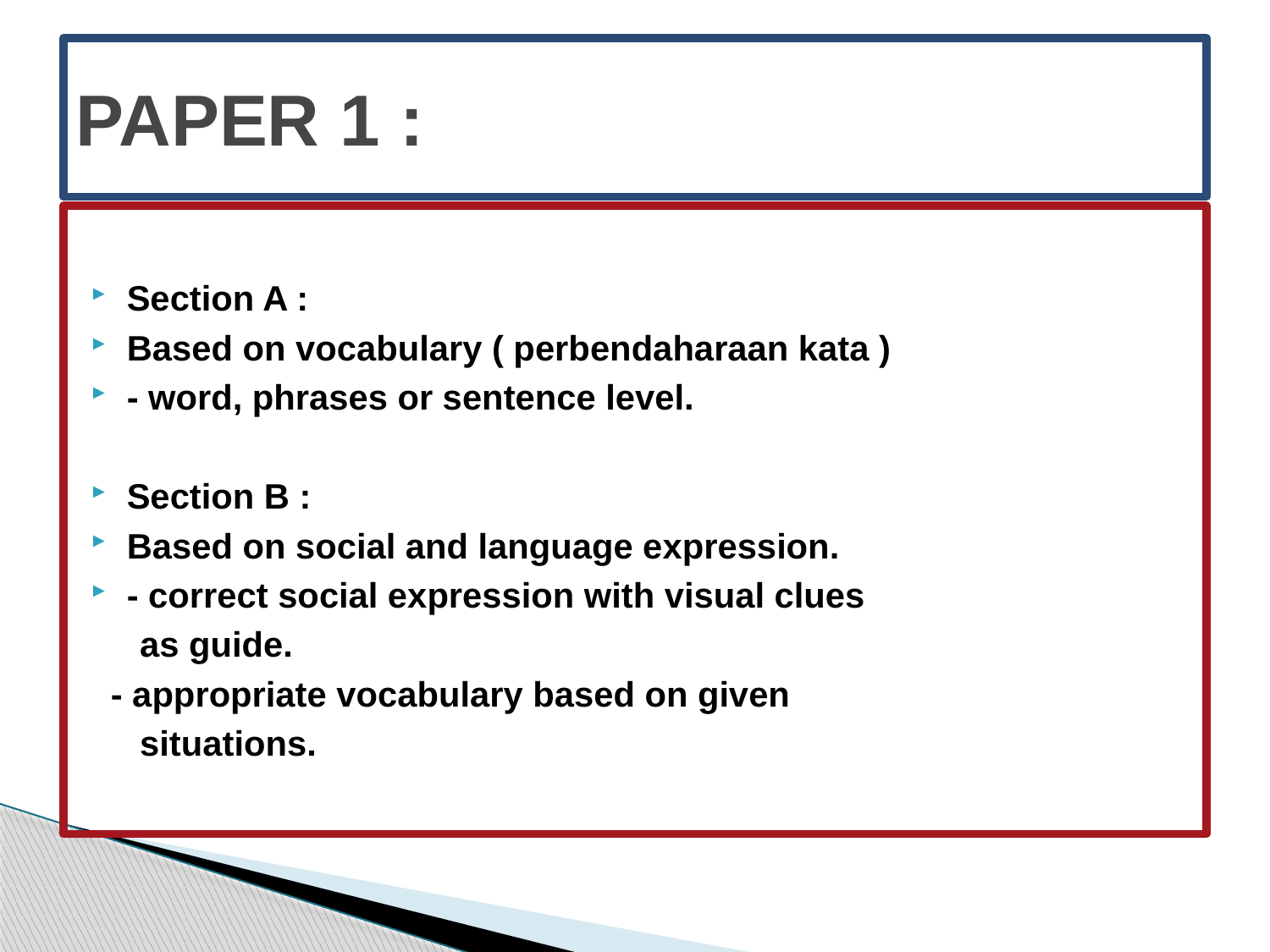

# PAPER 1 :

Section A :
Based on vocabulary ( perbendaharaan kata )
- word, phrases or sentence level.

Section B :
Based on social and language expression.
- correct social expression with visual clues
     as guide.
  - appropriate vocabulary based on given
     situations.